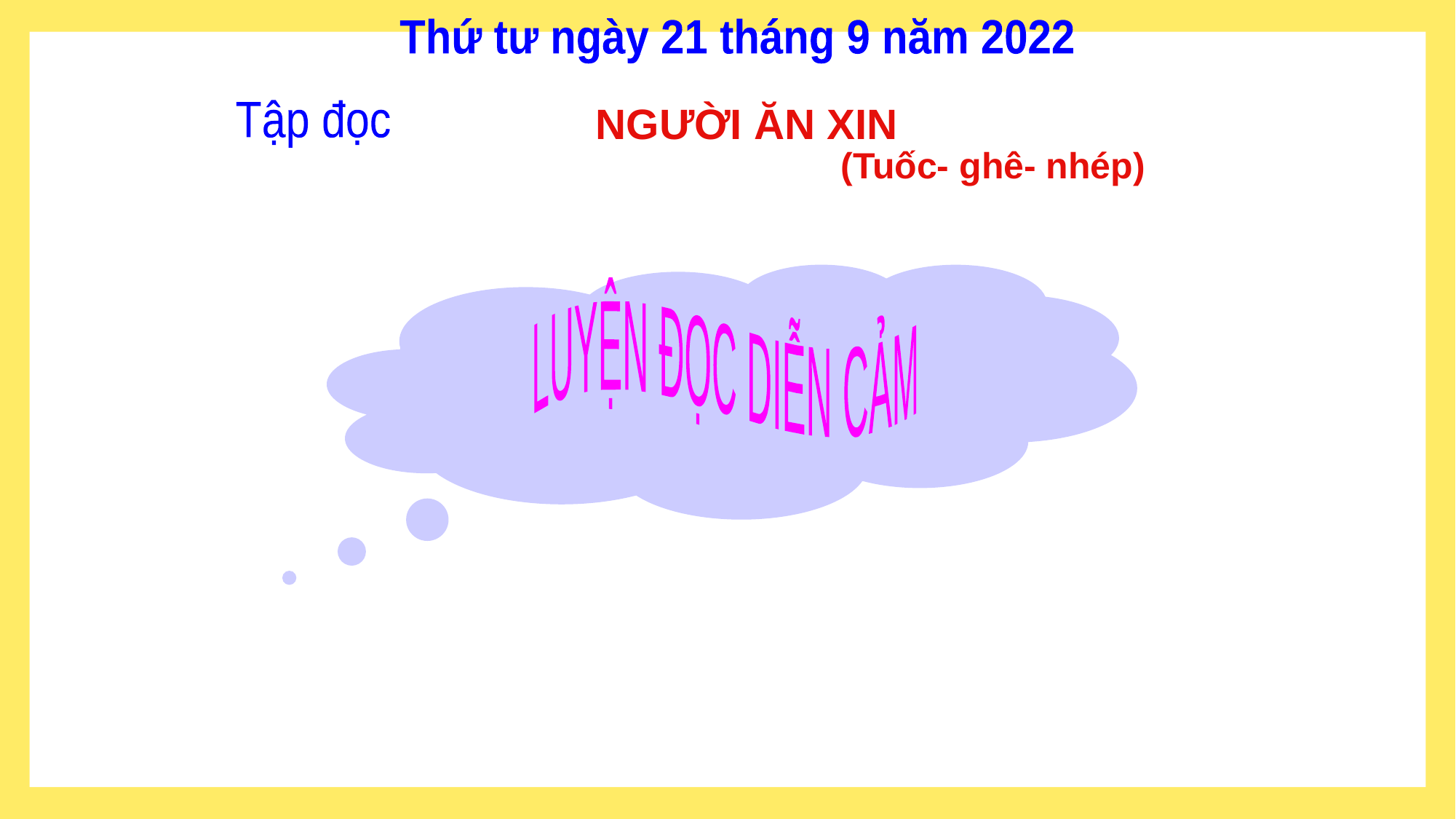

Thứ tư ngày 21 tháng 9 năm 2022
NGƯỜI ĂN XIN
Tập đọc
 (Tuốc- ghê- nhép)

LUYỆN ĐỌC DIỄN CẢM